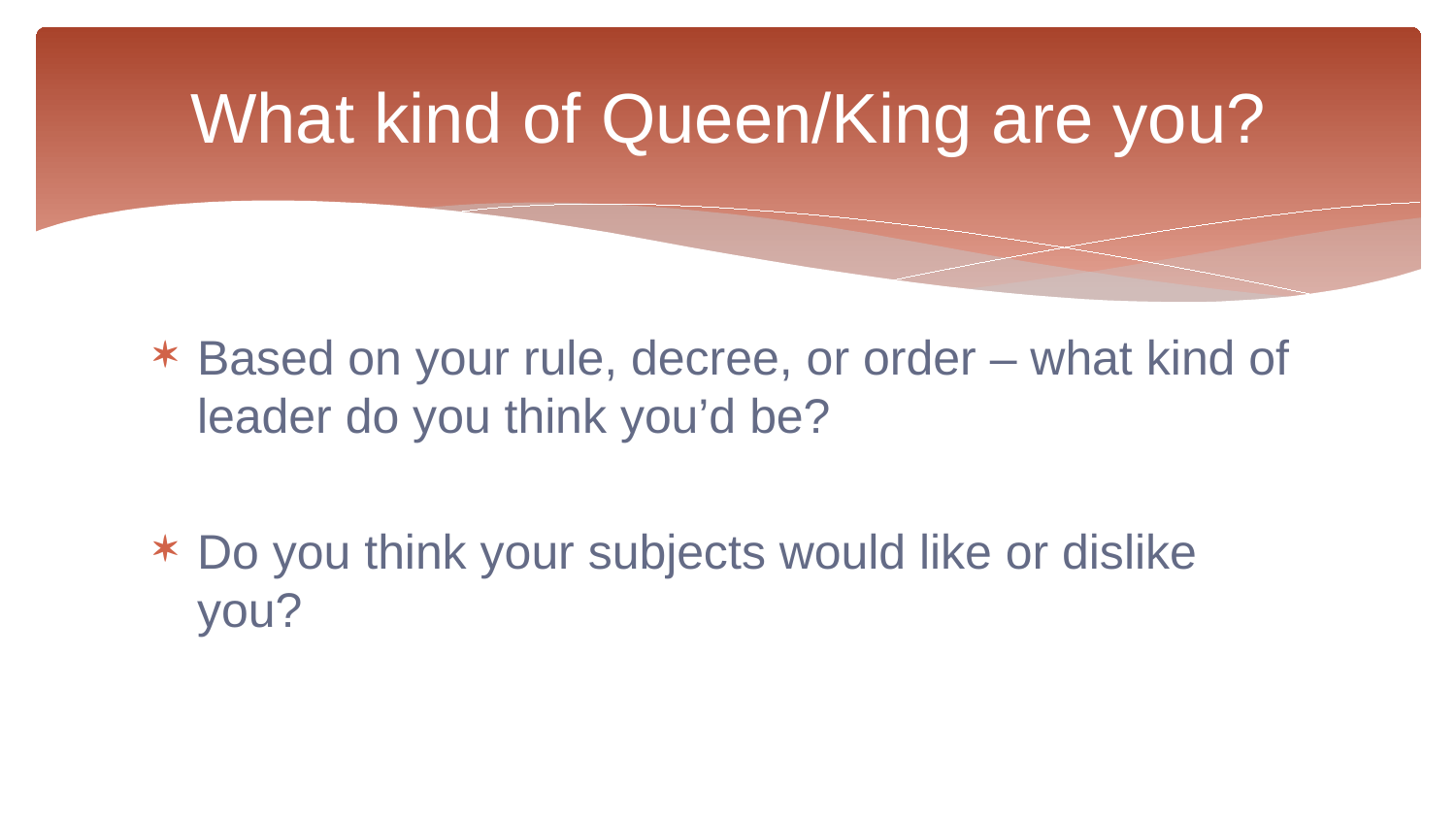

# What kind of Queen/King are you?
Based on your rule, decree, or order – what kind of leader do you think you’d be?

Do you think your subjects would like or dislike you?